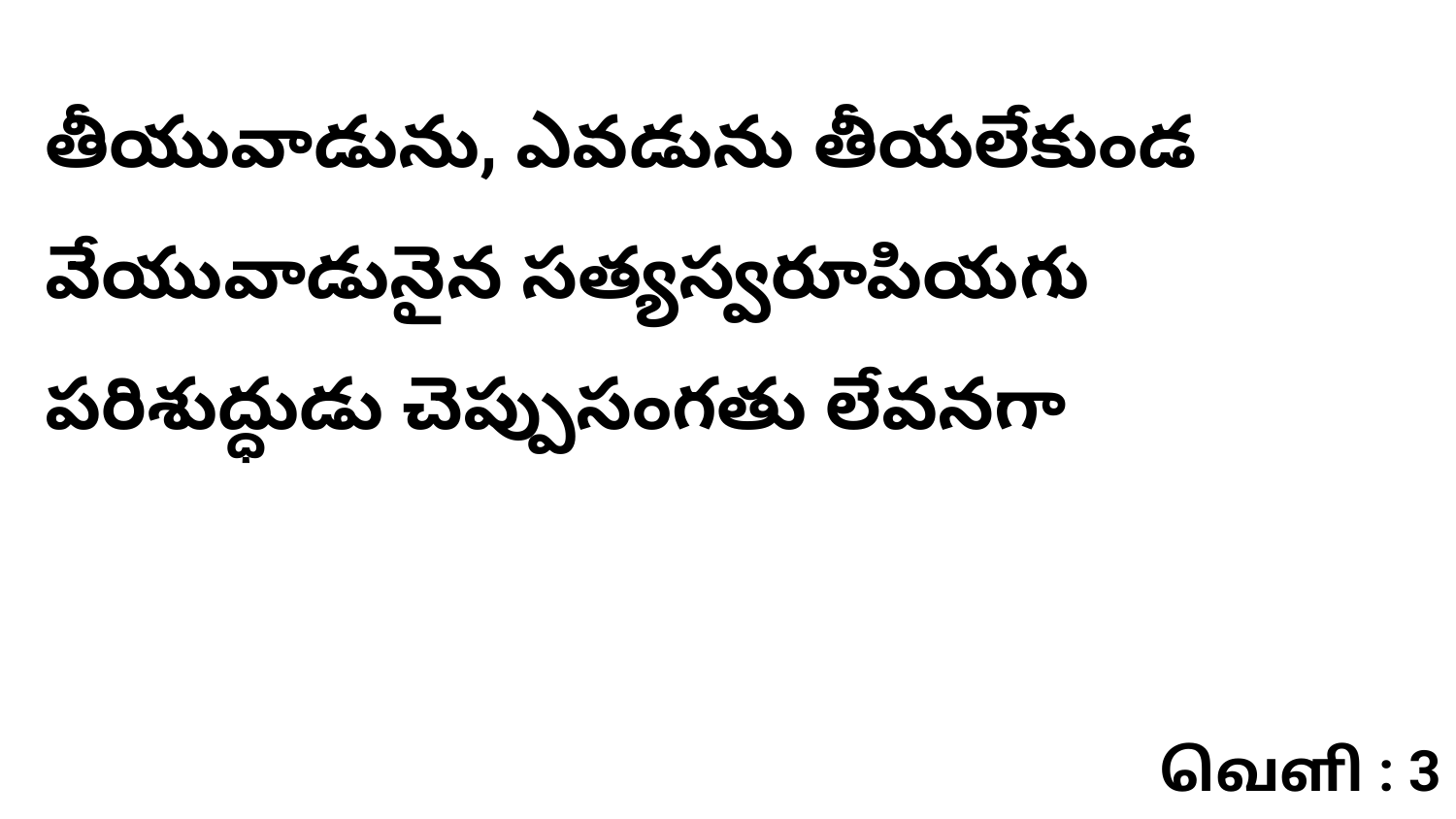

తీయువాడును, ఎవడును తీయలేకుండ వేయువాడునైన సత్యస్వరూపియగు పరిశుద్ధుడు చెప్పుసంగతు లేవనగా
வெளி : 3